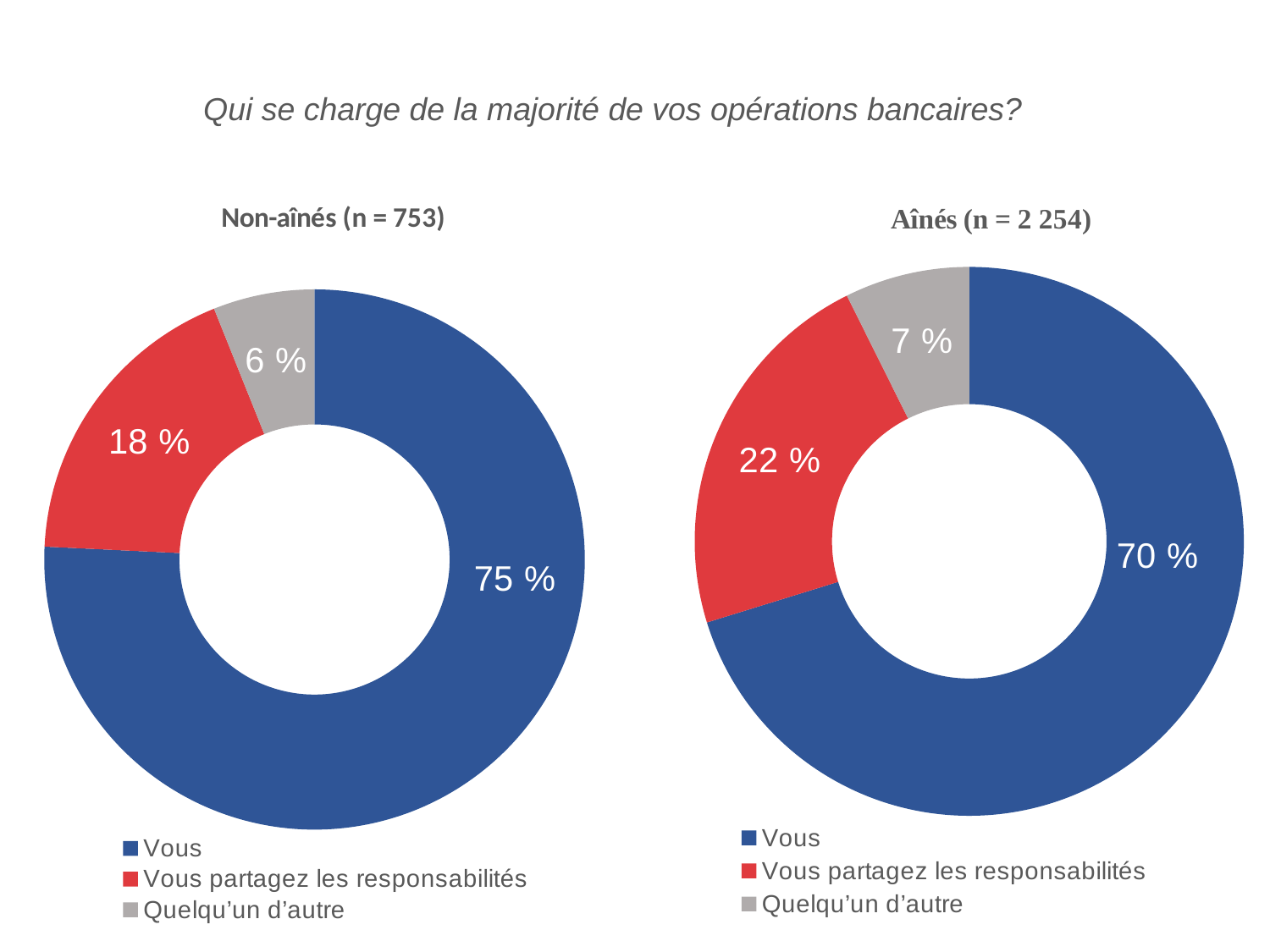

Qui se charge de la majorité de vos opérations bancaires?

### Chart

| Category | Series 1 |
|---|---|
| Vous | 0.7011251155505116 |
| Vous partagez les responsabilités | 0.22392569066352958 |
| Quelqu’un d’autre | 0.0734155675360293 |

### Chart

| Category | Series 1 |
|---|---|
| Vous | 0.75 |
| Vous partagez les responsabilités | 0.18 |
| Quelqu’un d’autre | 0.06 |